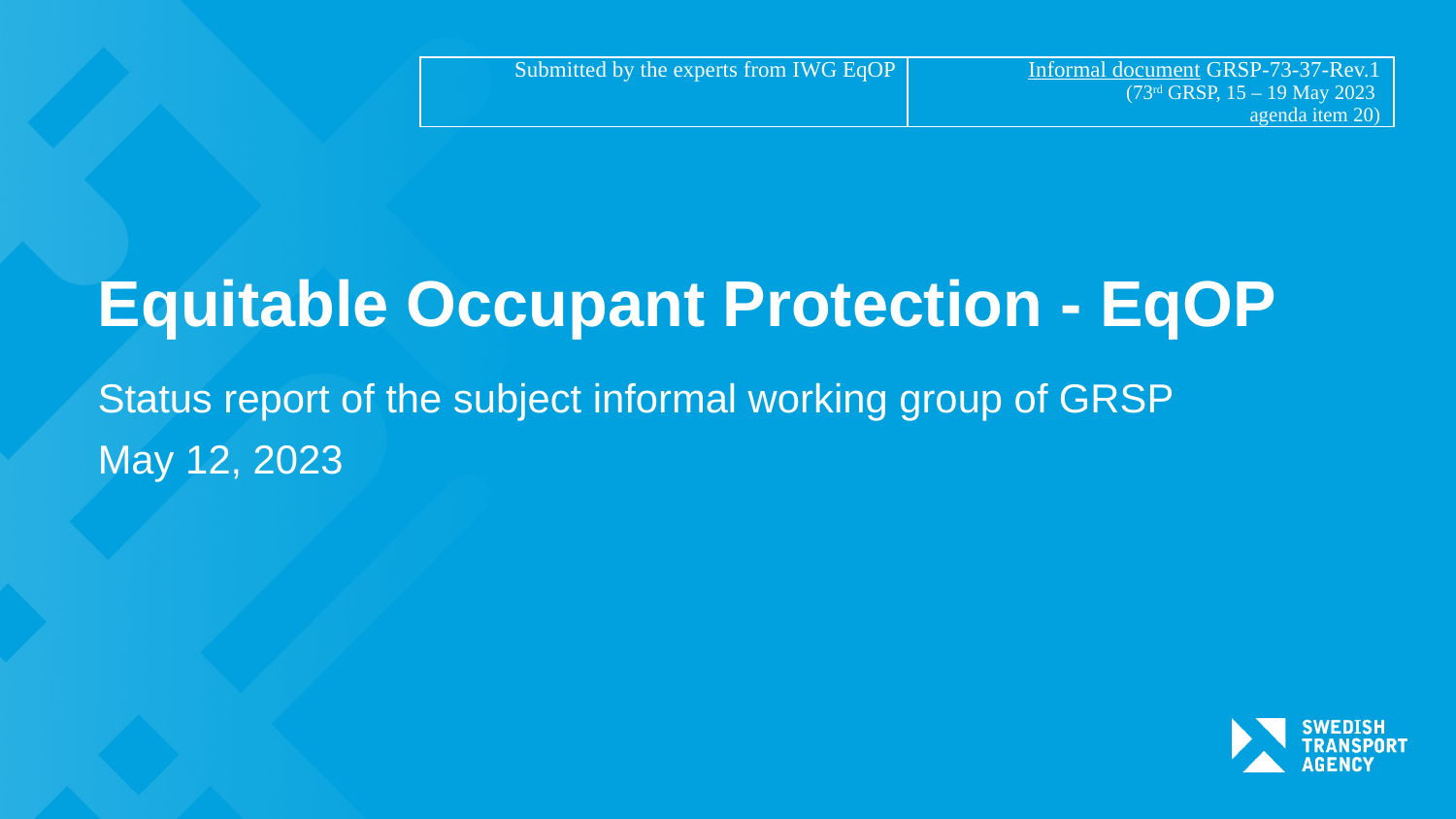

| Submitted by the experts from IWG EqOP | Informal document GRSP-73-37-Rev.1 (73rd GRSP, 15 – 19 May 2023 agenda item 20) |
| --- | --- |
# Equitable Occupant Protection - EqOP
Status report of the subject informal working group of GRSP
May 12, 2023